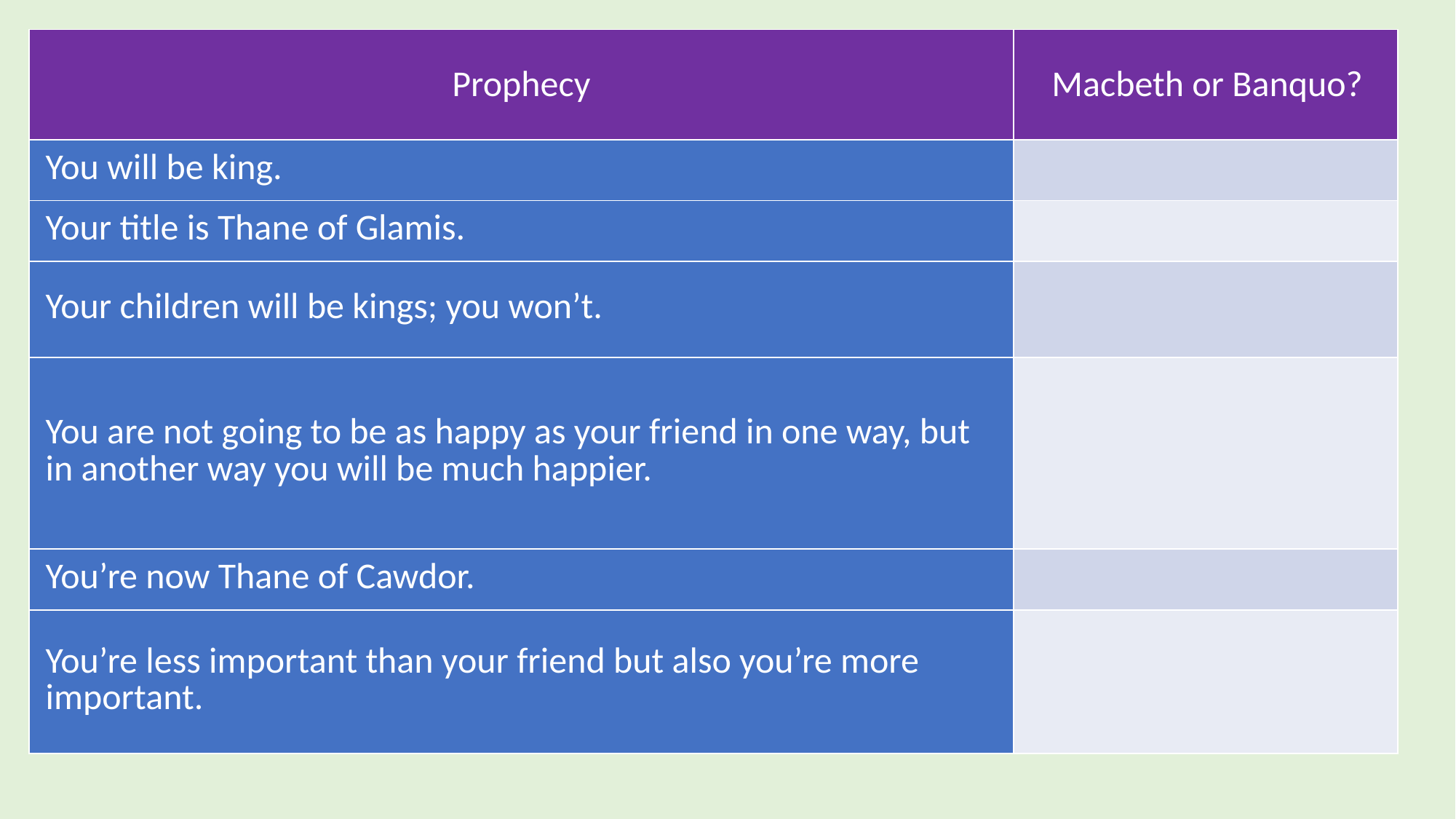

| Prophecy | Macbeth or Banquo? |
| --- | --- |
| You will be king. |  |
| Your title is Thane of Glamis. |  |
| Your children will be kings; you won’t. |  |
| You are not going to be as happy as your friend in one way, but in another way you will be much happier. |  |
| You’re now Thane of Cawdor. |  |
| You’re less important than your friend but also you’re more important. |  |